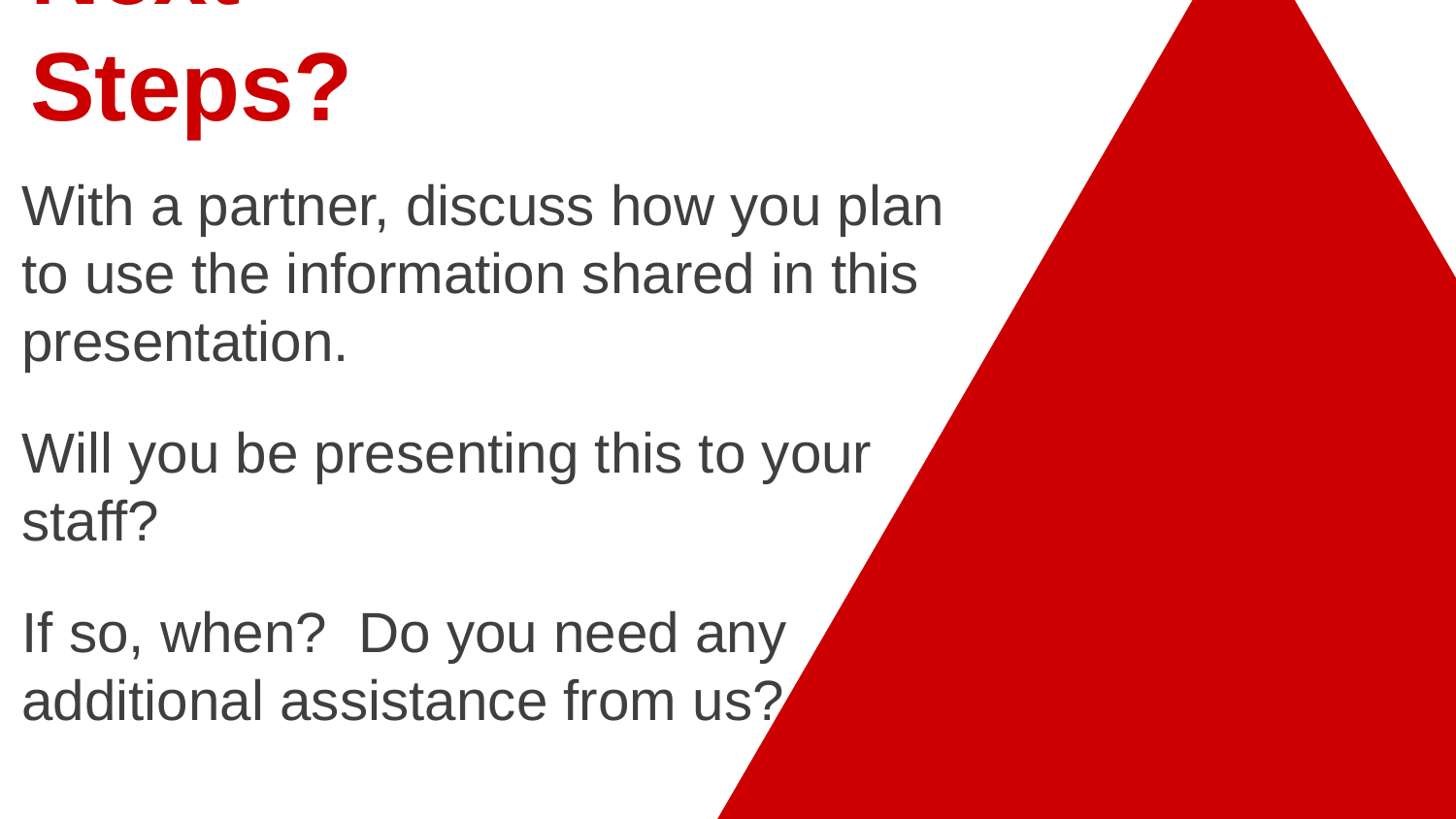

# Next Steps?
With a partner, discuss how you plan to use the information shared in this presentation.

Will you be presenting this to your staff?

If so, when?  Do you need any additional assistance from us?